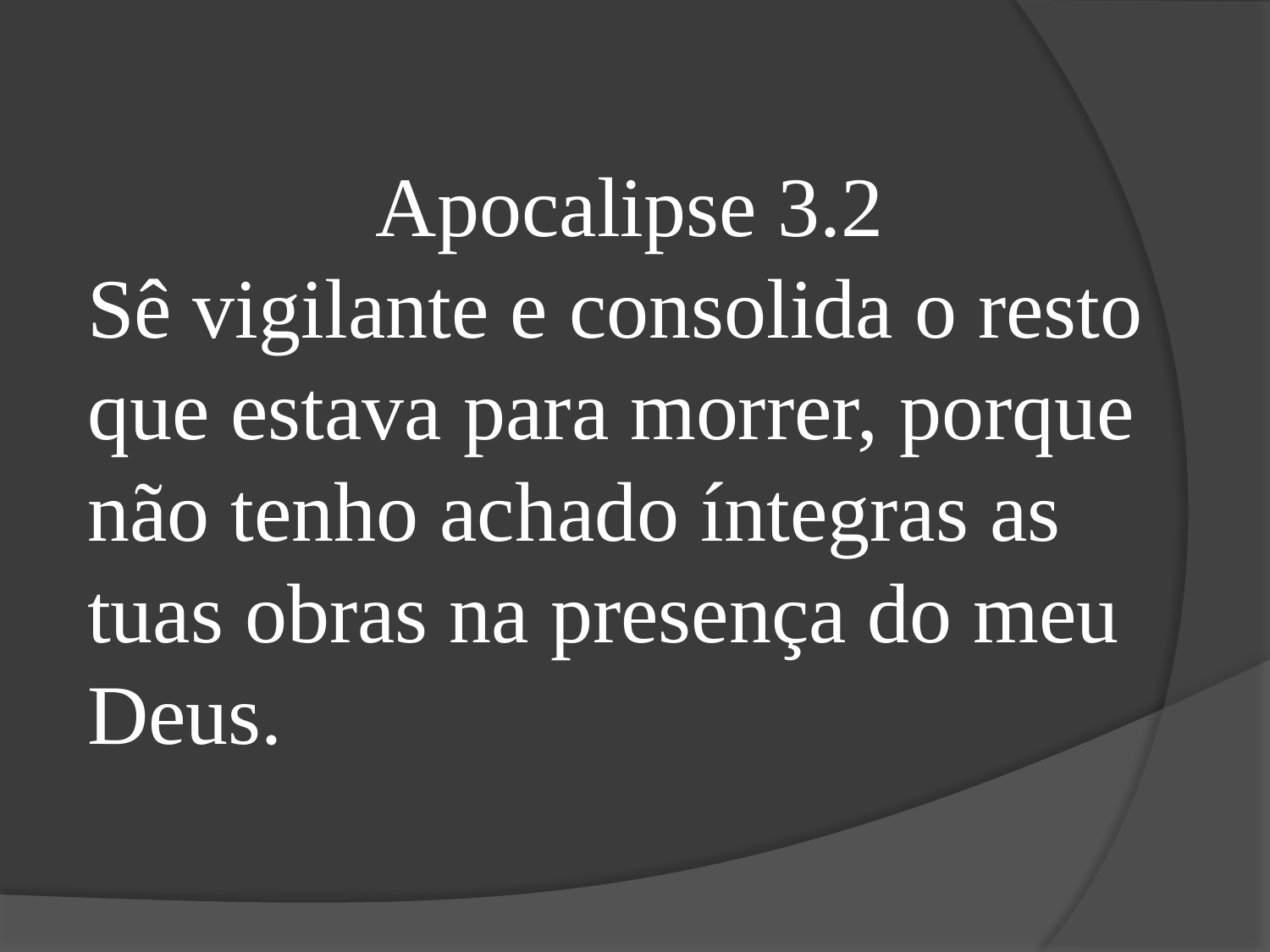

Apocalipse 3.2
Sê vigilante e consolida o resto que estava para morrer, porque não tenho achado íntegras as tuas obras na presença do meu Deus.